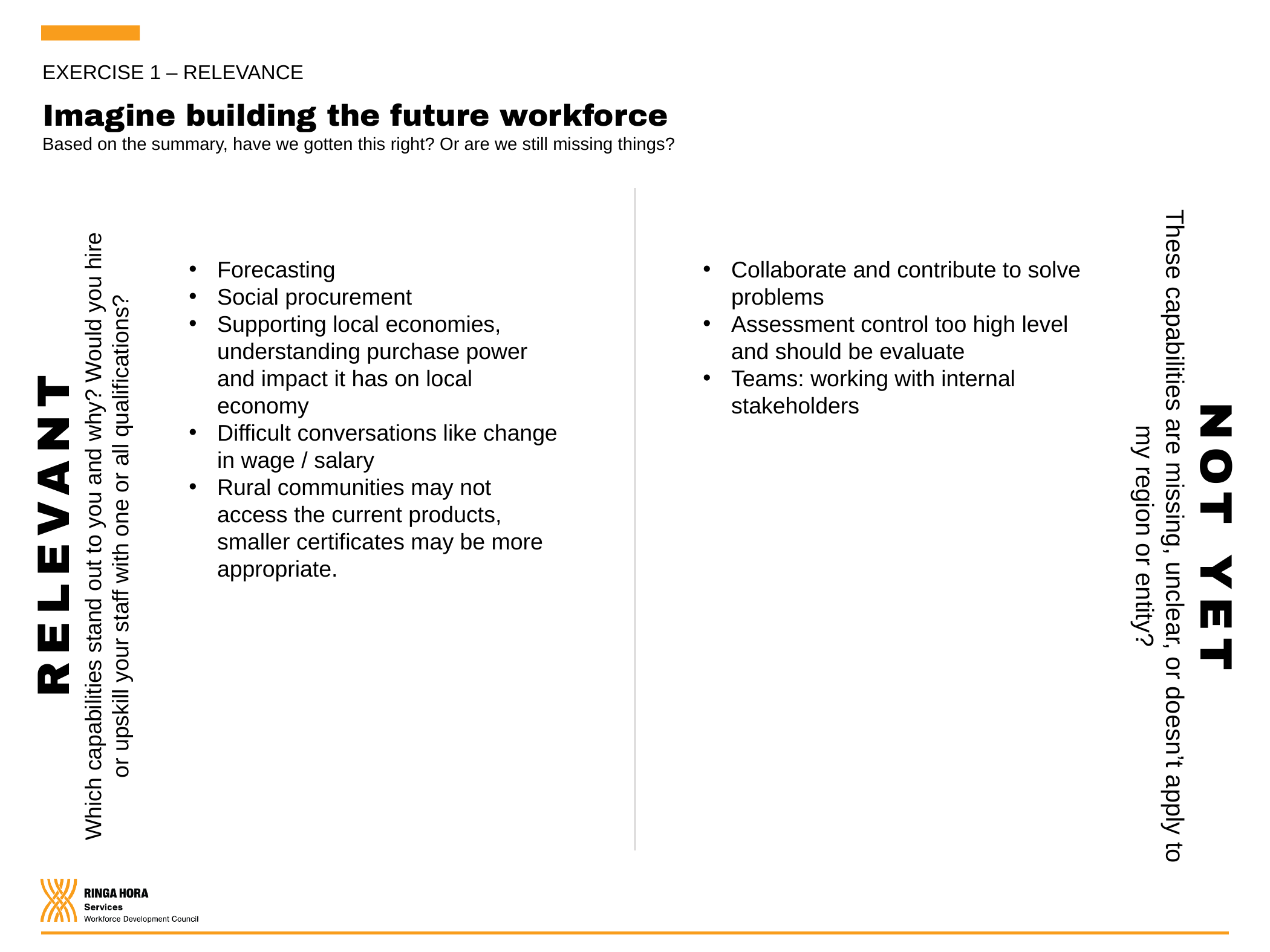

EXERCISE 1 – RELEVANCE
Imagine building the future workforce
Based on the summary, have we gotten this right? Or are we still missing things?
Forecasting
Social procurement
Supporting local economies, understanding purchase power and impact it has on local economy
Difficult conversations like change in wage / salary
Rural communities may not access the current products, smaller certificates may be more appropriate.
Collaborate and contribute to solve problems
Assessment control too high level and should be evaluate
Teams: working with internal stakeholders
NOT YET
These capabilities are missing, unclear, or doesn’t apply to my region or entity?
RELEVANT
Which capabilities stand out to you and why? Would you hire or upskill your staff with one or all qualifications?